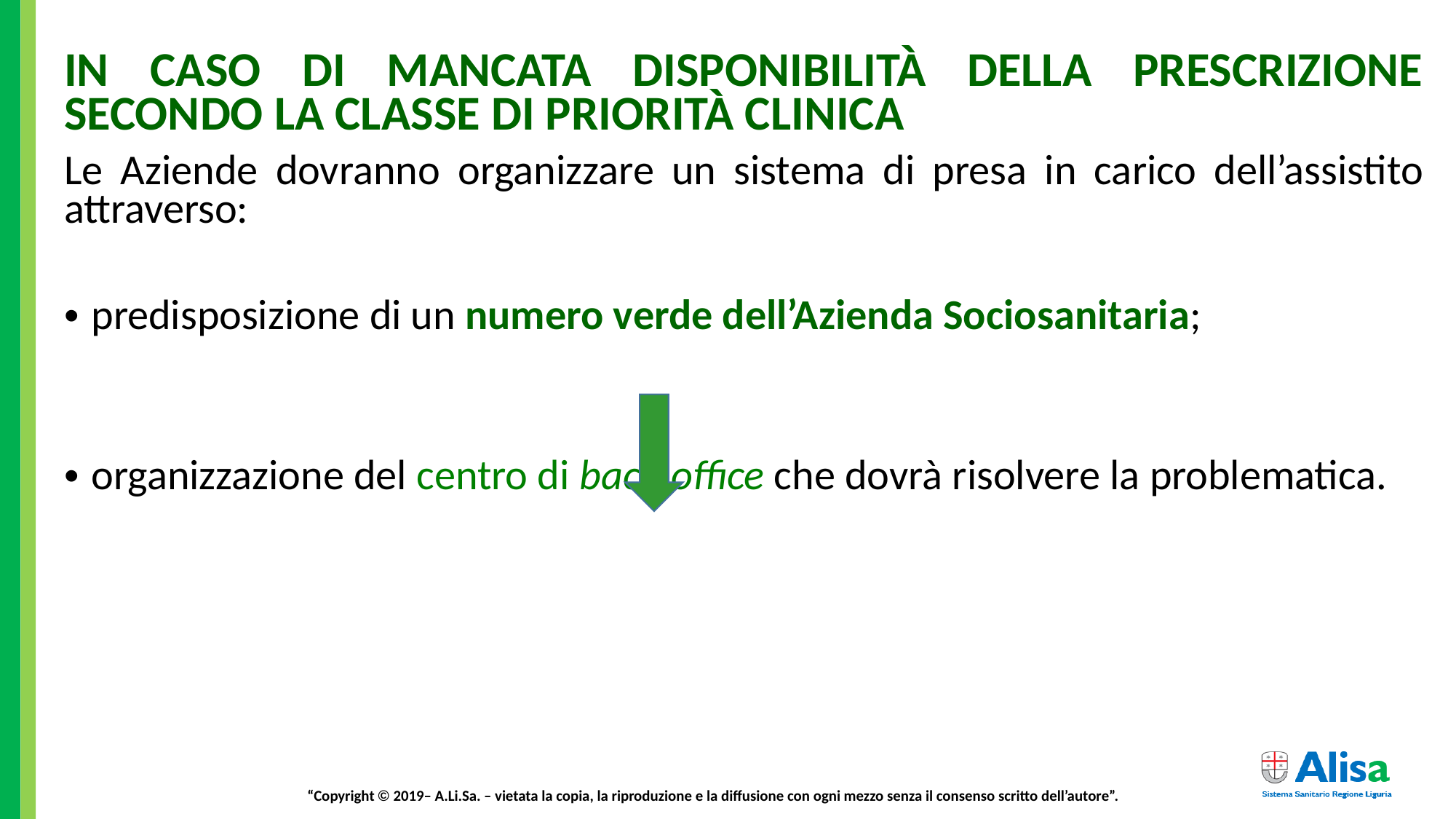

IN CASO DI MANCATA DISPONIBILITÀ DELLA PRESCRIZIONE SECONDO LA CLASSE DI PRIORITÀ CLINICA
Le Aziende dovranno organizzare un sistema di presa in carico dell’assistito attraverso:

predisposizione di un numero verde dell’Azienda Sociosanitaria;

organizzazione del centro di back-office che dovrà risolvere la problematica.